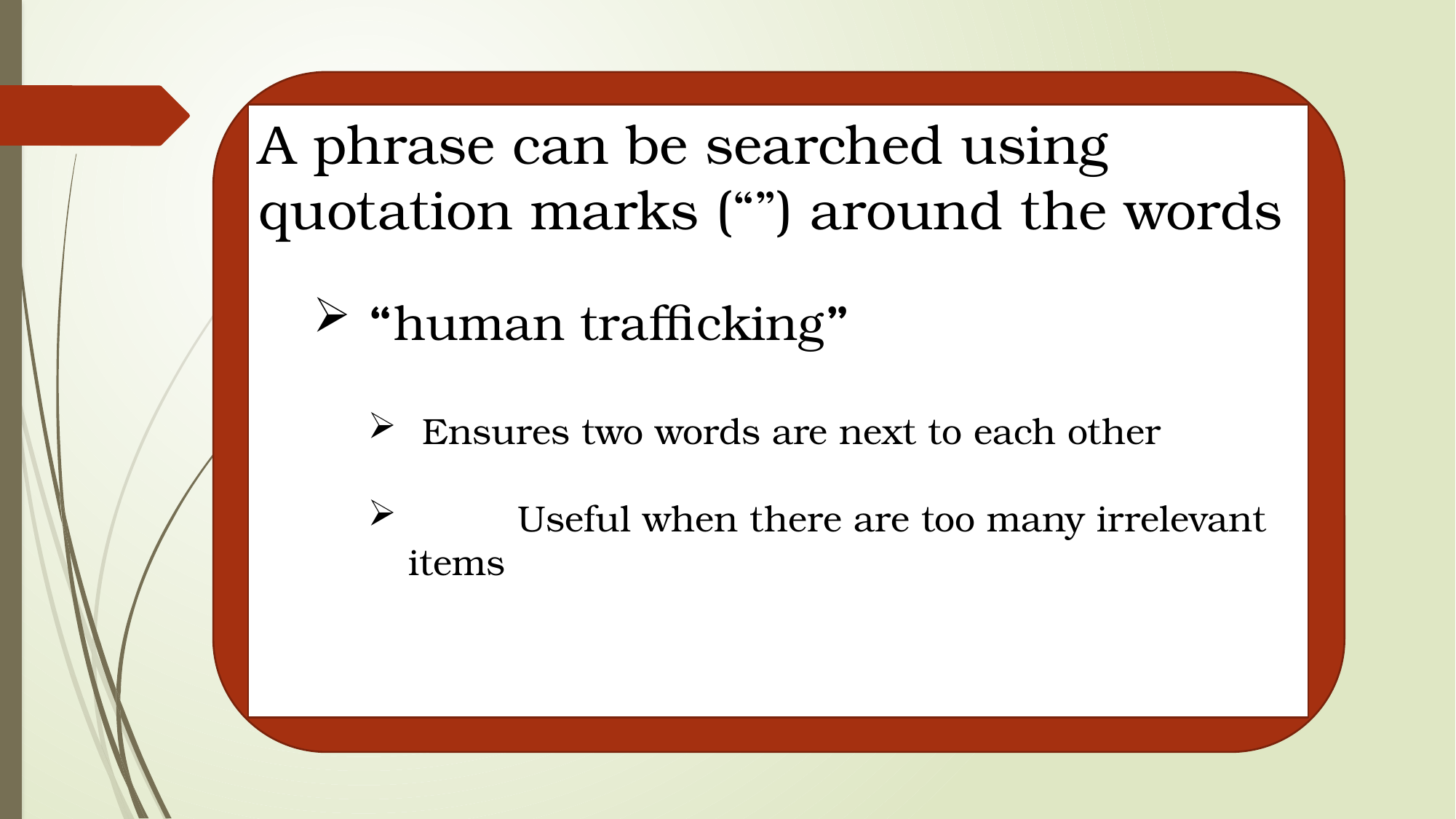

A phrase can be searched using quotation marks (“”) around the words

“human trafficking”

Ensures two words are next to each other

	Useful when there are too many irrelevant items